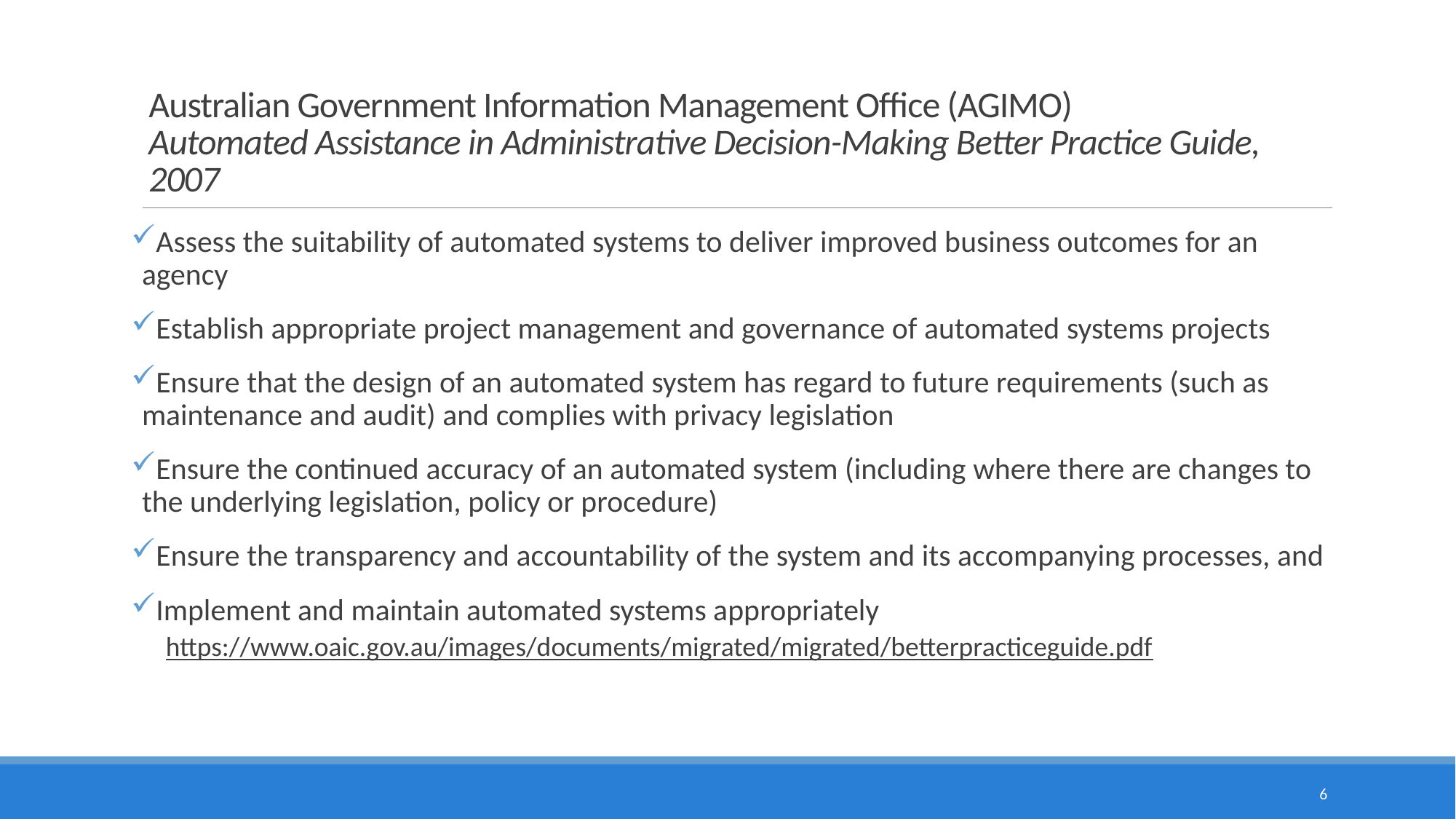

# Australian Government Information Management Office (AGIMO) Automated Assistance in Administrative Decision-Making Better Practice Guide, 2007
Assess the suitability of automated systems to deliver improved business outcomes for an agency
Establish appropriate project management and governance of automated systems projects
Ensure that the design of an automated system has regard to future requirements (such as maintenance and audit) and complies with privacy legislation
Ensure the continued accuracy of an automated system (including where there are changes to the underlying legislation, policy or procedure)
Ensure the transparency and accountability of the system and its accompanying processes, and
Implement and maintain automated systems appropriately
https://www.oaic.gov.au/images/documents/migrated/migrated/betterpracticeguide.pdf

6